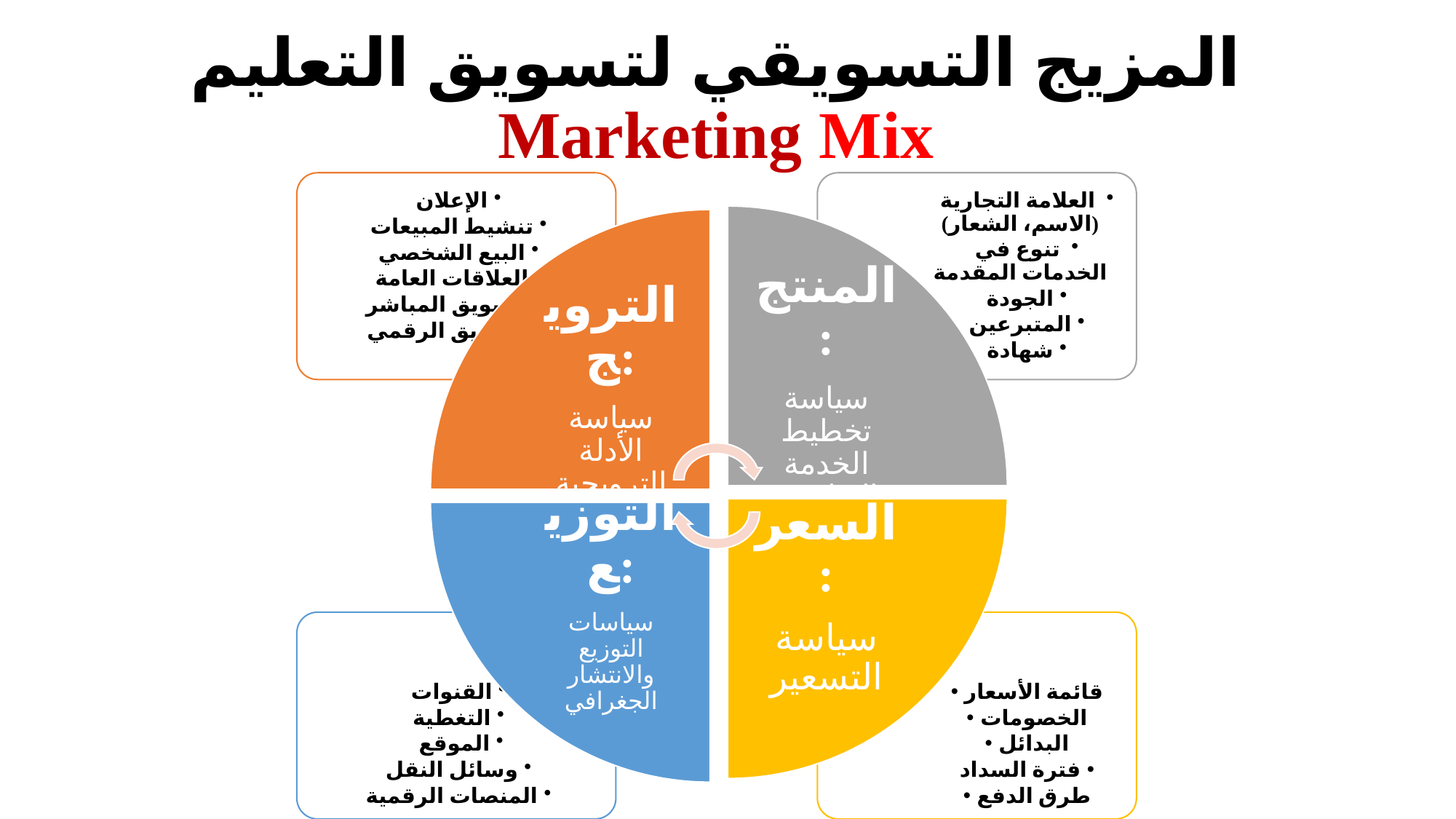

# المزيج التسويقي لتسويق التعليم Marketing Mix
قائمة الأسعار
الخصومات
البدائل
فترة السداد
طرق الدفع

القنوات
التغطية
الموقع
وسائل النقل
المنصات الرقمية

 العلامة التجارية (الاسم، الشعار)
 تنوع في الخدمات المقدمة
الجودة
المتبرعين
شهادة
الإعلان
تنشيط المبيعات
البيع الشخصي
العلاقات العامة
التسويق المباشر
التسويق الرقمي

الترويج:
سياسة الأدلة الترويجية
المنتج:
سياسة تخطيط الخدمة التعليمية
السعر:
سياسة التسعير
التوزيع:
سياسات التوزيع والانتشار الجغرافي